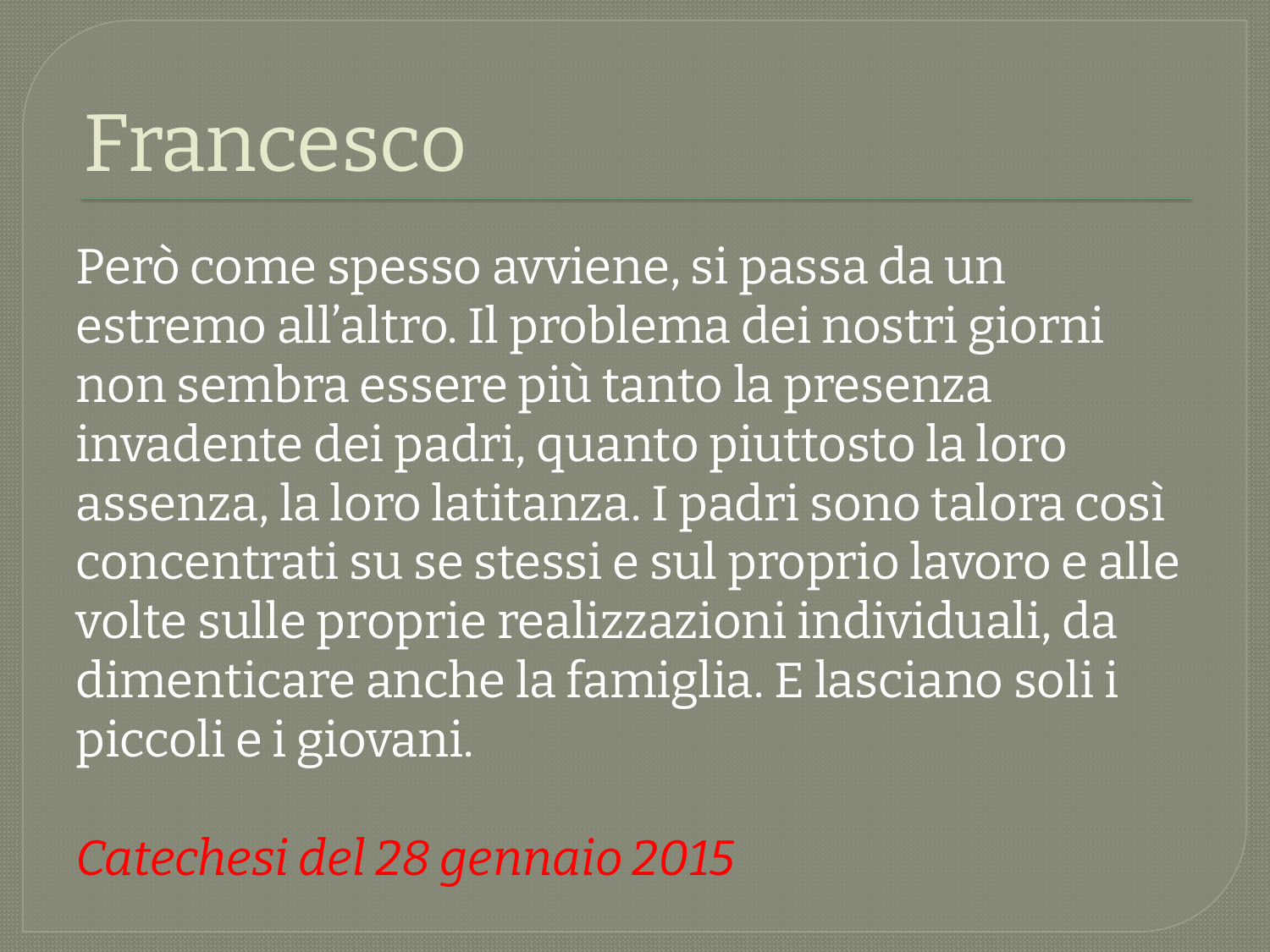

# Francesco
Però come spesso avviene, si passa da un
estremo all’altro. Il problema dei nostri giorni
non sembra essere più tanto la presenza
invadente dei padri, quanto piuttosto la loro
assenza, la loro latitanza. I padri sono talora così
concentrati su se stessi e sul proprio lavoro e alle
volte sulle proprie realizzazioni individuali, da
dimenticare anche la famiglia. E lasciano soli i
piccoli e i giovani.

Catechesi del 28 gennaio 2015